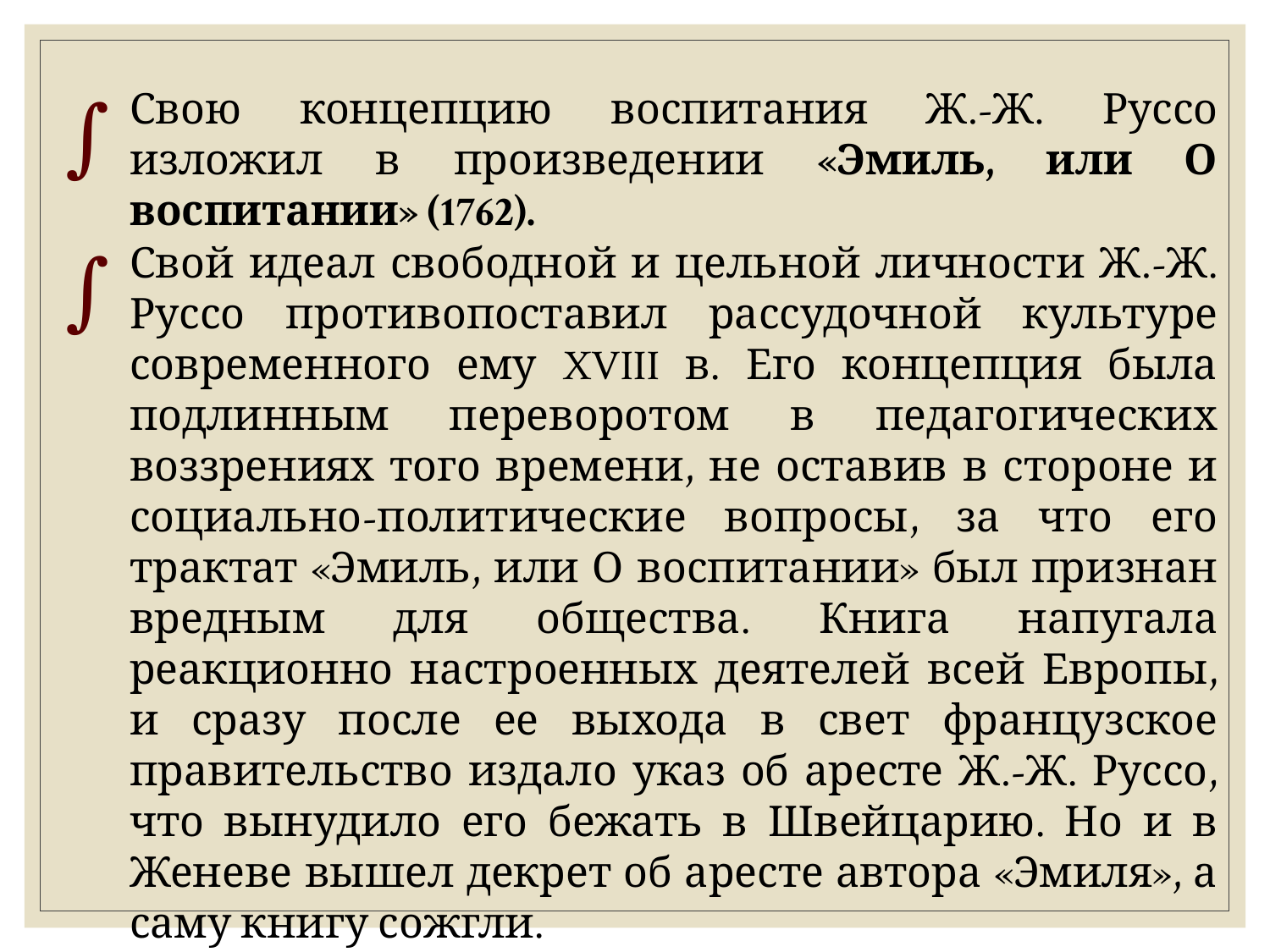

∫
Свою концепцию воспитания Ж.-Ж. Руссо изложил в произведении «Эмиль, или О воспитании» (1762).
∫
Свой идеал свободной и цельной личности Ж.-Ж. Руссо противопоставил рассудочной культуре современного ему XVIII в. Его концепция была подлинным переворотом в педагогических воззрениях того времени, не оставив в стороне и социально-политические вопросы, за что его трактат «Эмиль, или О воспитании» был признан вредным для общества. Книга напугала реакционно настроенных деятелей всей Европы, и сразу после ее выхода в свет французское правительство издало указ об аресте Ж.-Ж. Руссо, что вынудило его бежать в Швейцарию. Но и в Женеве вышел декрет об аресте автора «Эмиля», а саму книгу сожгли.